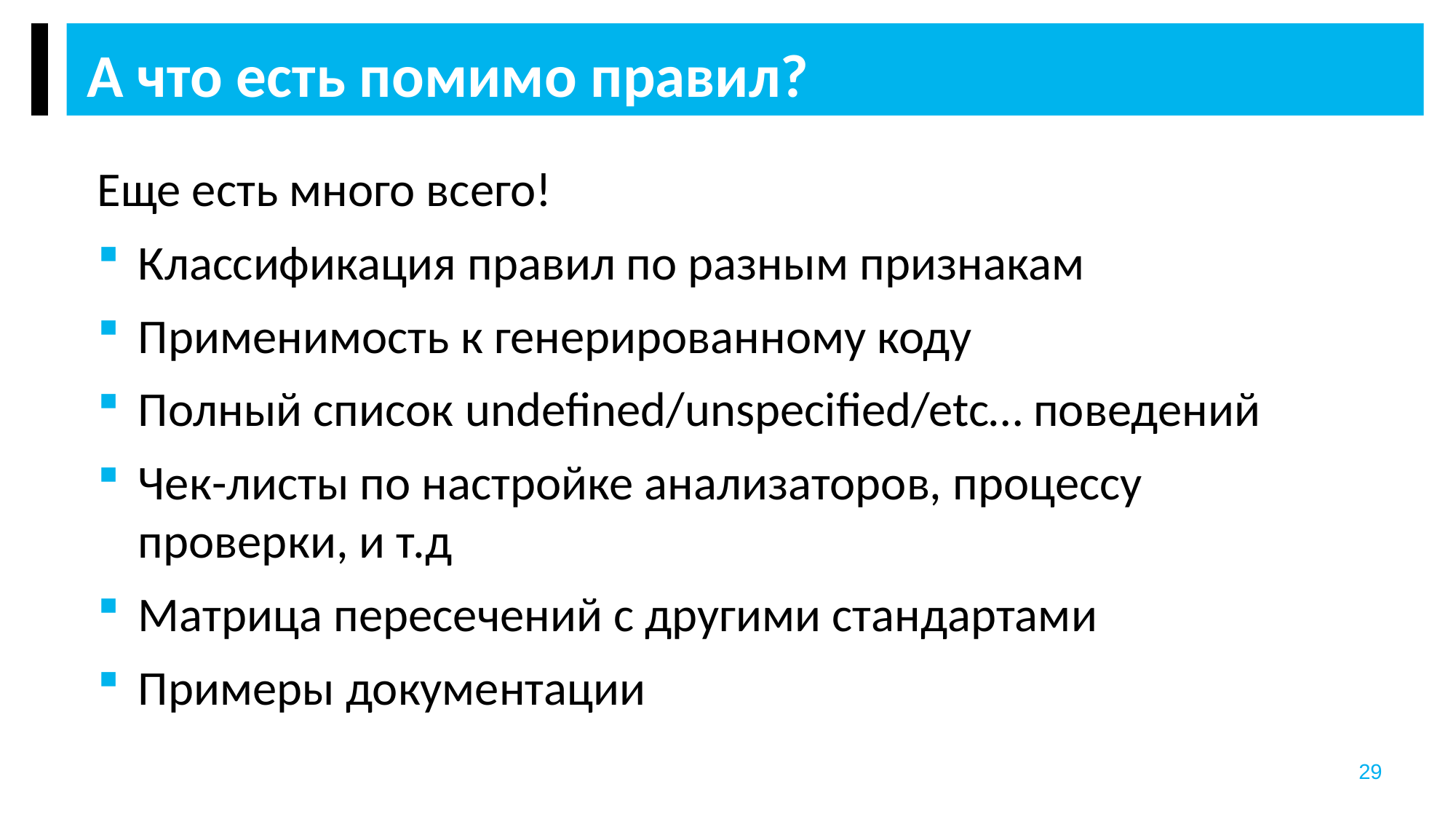

А что есть помимо правил?
Еще есть много всего!
Классификация правил по разным признакам
Применимость к генерированному коду
Полный список undefined/unspecified/etc… поведений
Чек-листы по настройке анализаторов, процессу проверки, и т.д
Матрица пересечений с другими стандартами
Примеры документации
29